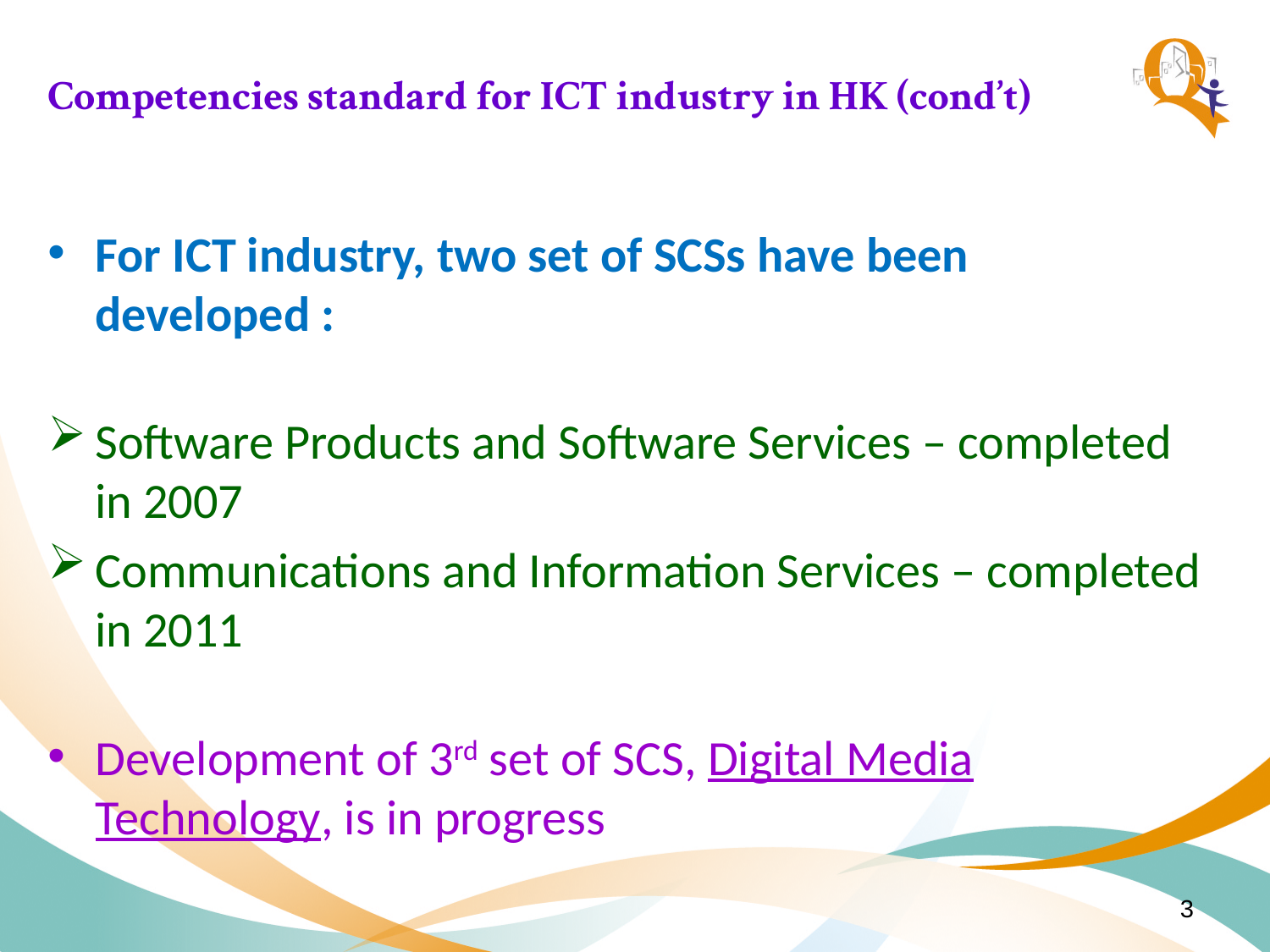

# Competencies standard for ICT industry in HK (cond’t)
For ICT industry, two set of SCSs have been developed :
Software Products and Software Services – completed in 2007
Communications and Information Services – completed in 2011
Development of 3rd set of SCS, Digital Media Technology, is in progress
3